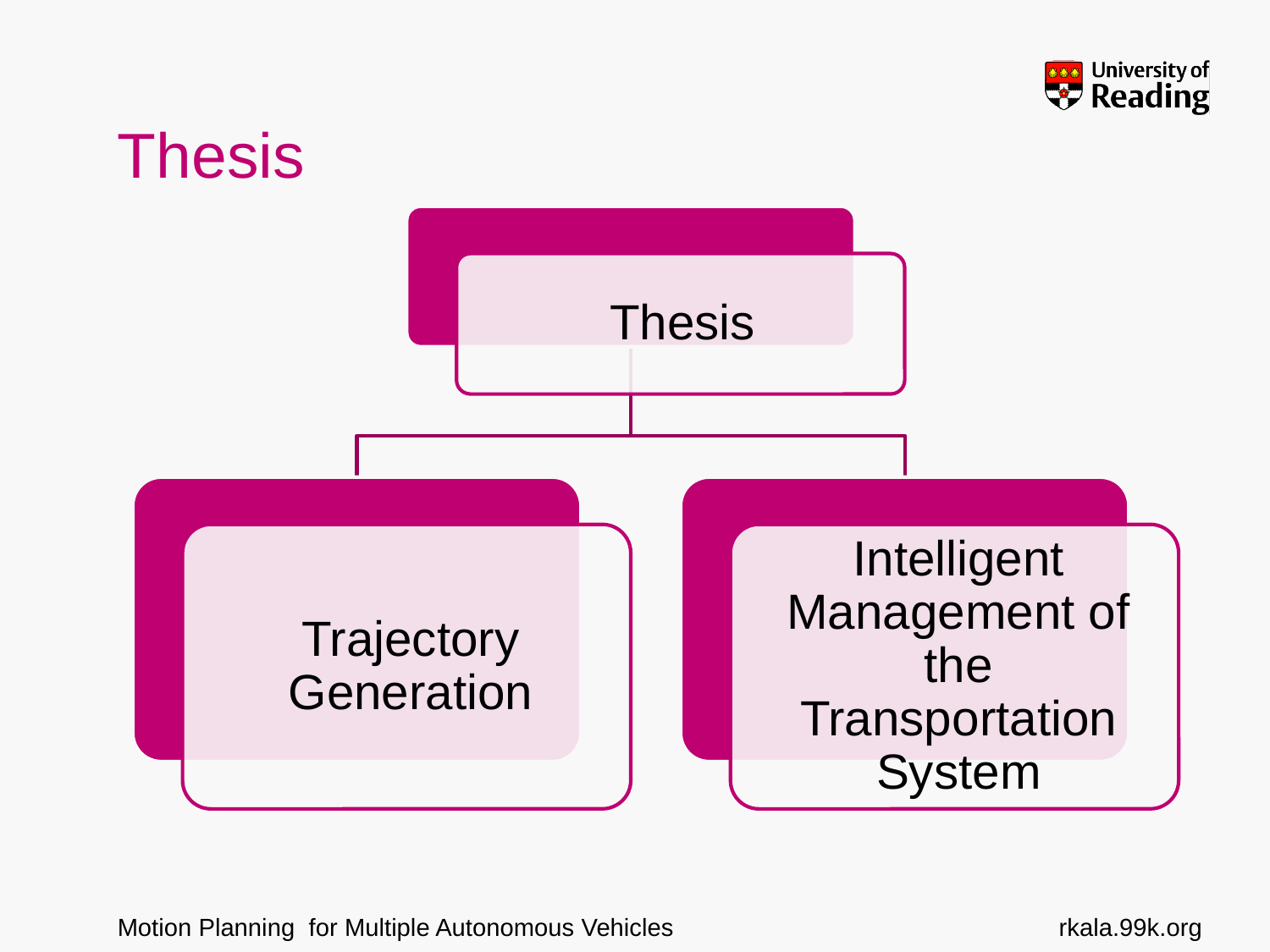

# Thesis
Thesis
Trajectory Generation
Intelligent Management of the Transportation System
rkala.99k.org